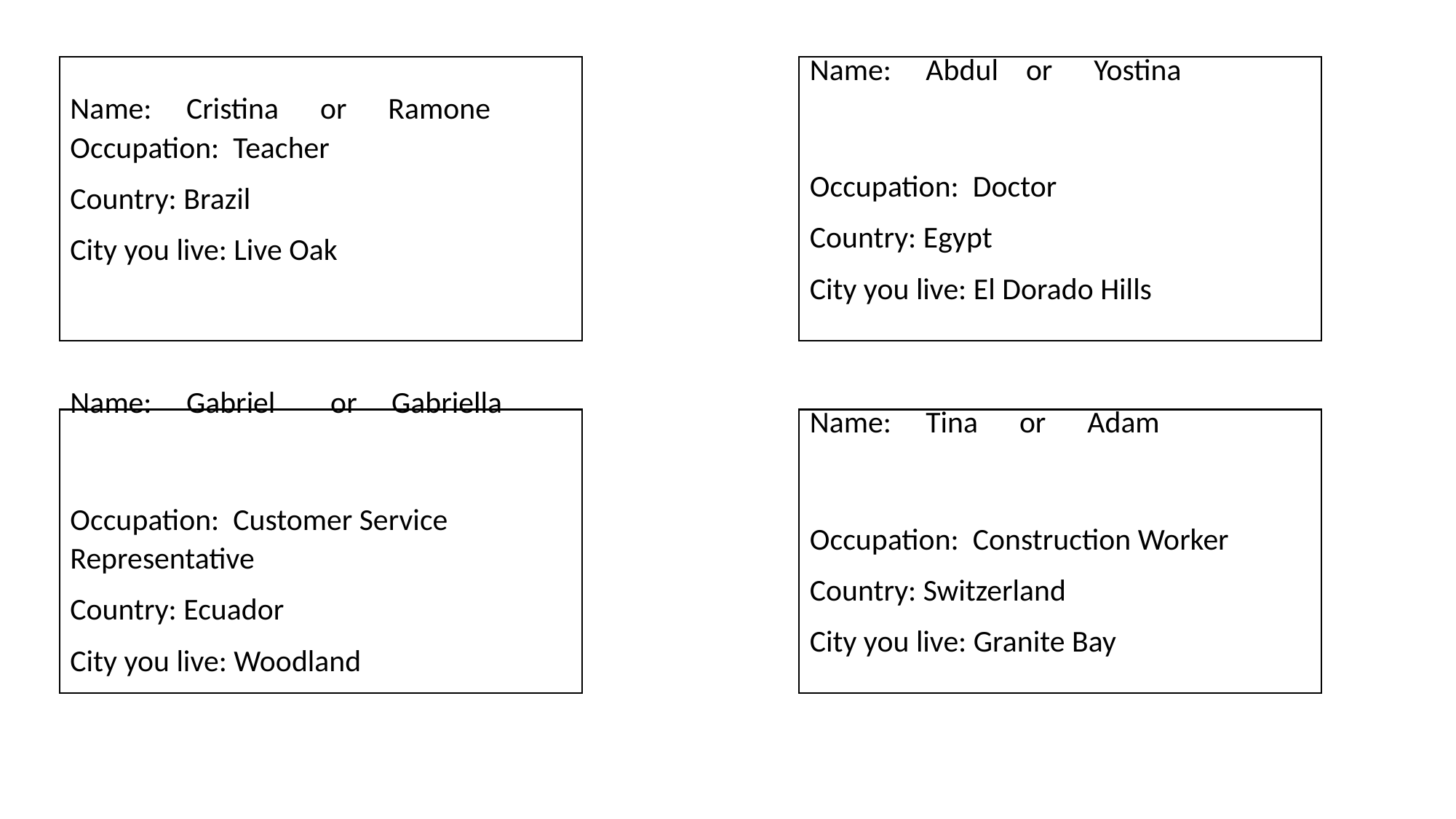

Name:     Cristina      or      Ramone
Occupation:  Teacher
Country: Brazil
City you live: Live Oak

Name:     Abdul    or      Yostina
Occupation:  Doctor
Country: Egypt
City you live: El Dorado Hills

Name:     Gabriel        or     Gabriella
Occupation:  Customer Service Representative
Country: Ecuador
City you live: Woodland

Name:     Tina      or      Adam
Occupation:  Construction Worker
Country: Switzerland
City you live: Granite Bay